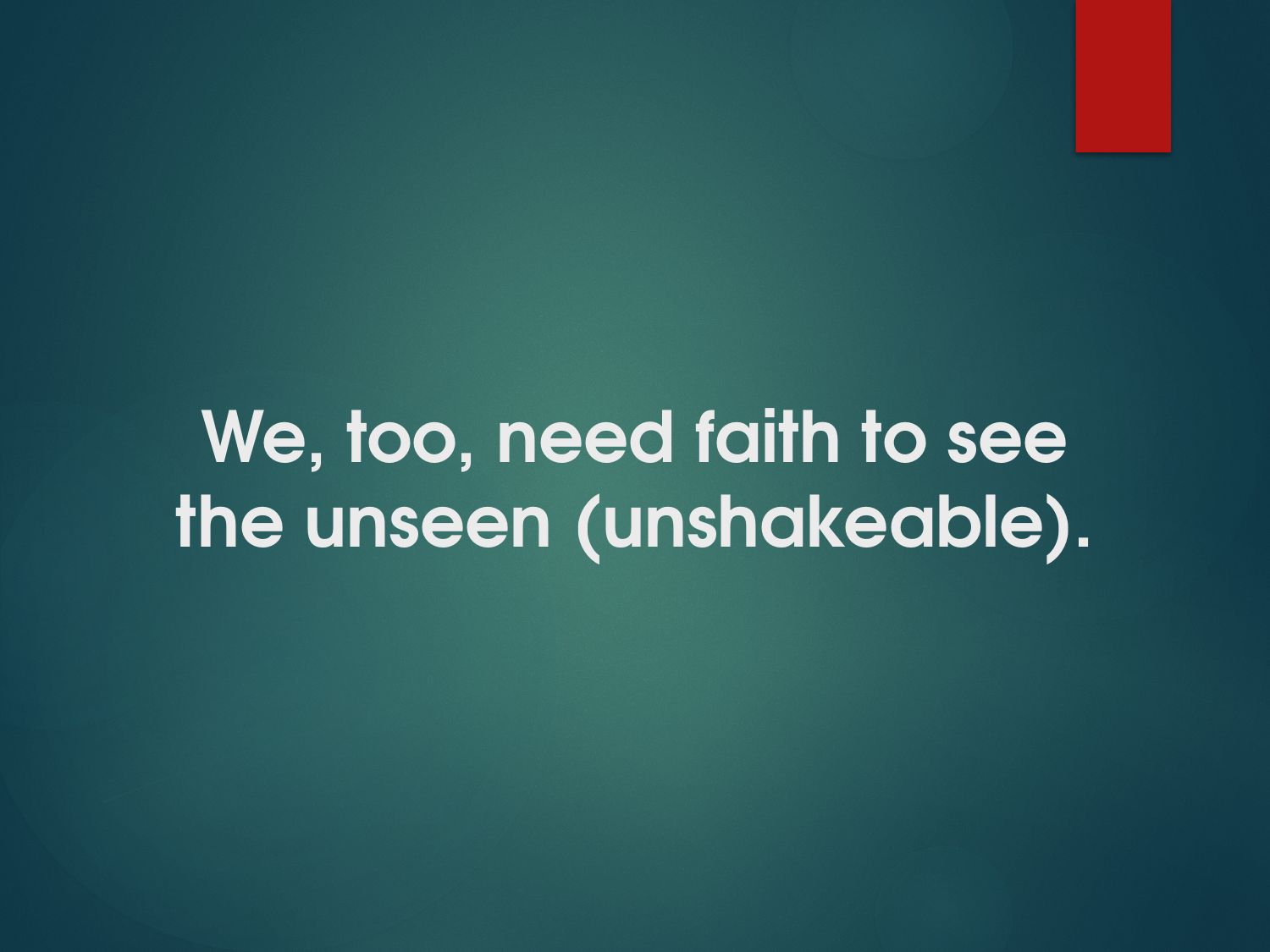

# We, too, need faith to see the unseen (unshakeable).